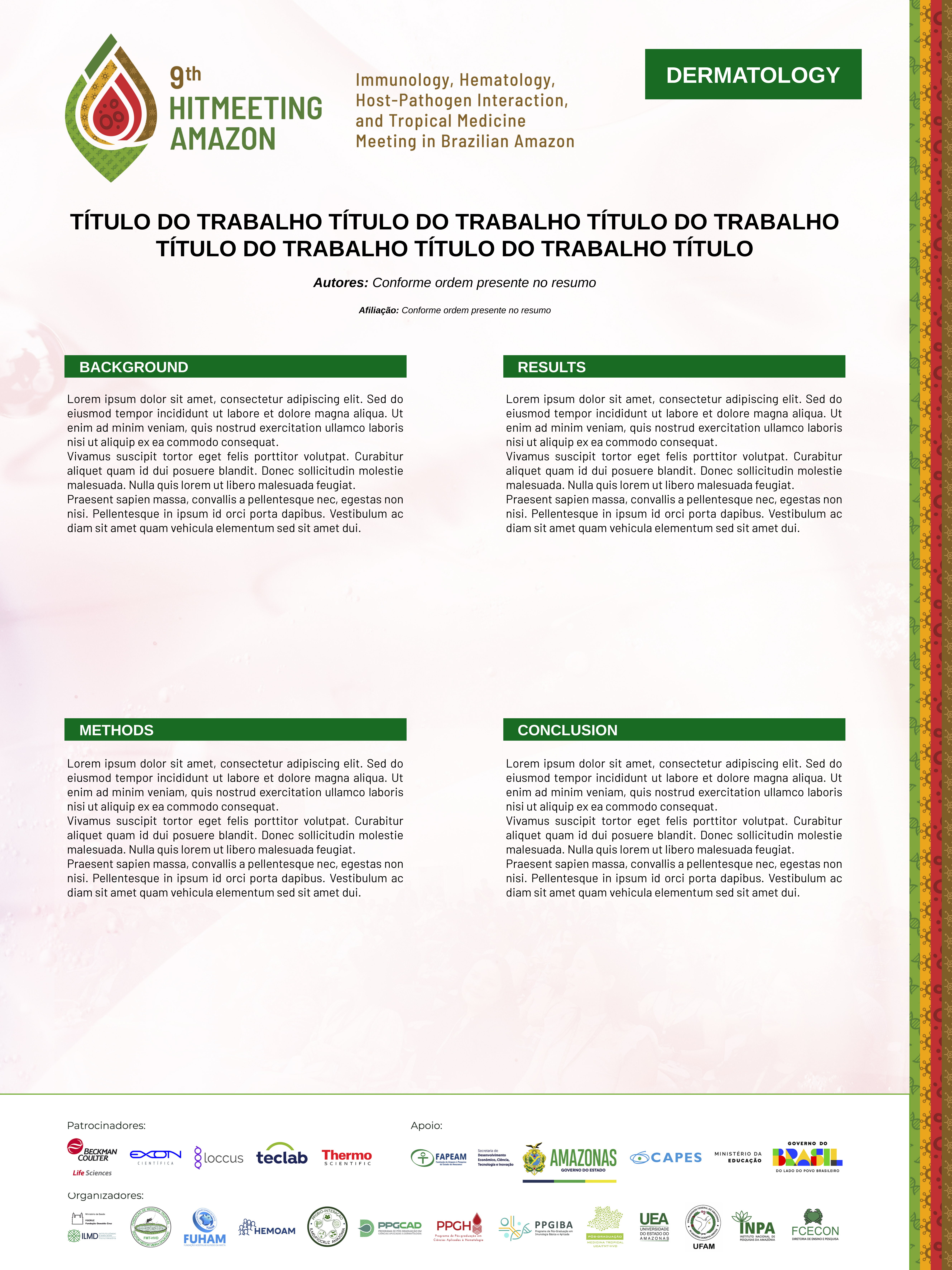

DERMATOLOGY
TÍTULO DO TRABALHO TÍTULO DO TRABALHO TÍTULO DO TRABALHO TÍTULO DO TRABALHO TÍTULO DO TRABALHO TÍTULO
Autores: Conforme ordem presente no resumo
Afiliação: Conforme ordem presente no resumo

BACKGROUND
RESULTS
Lorem ipsum dolor sit amet, consectetur adipiscing elit. Sed do eiusmod tempor incididunt ut labore et dolore magna aliqua. Ut enim ad minim veniam, quis nostrud exercitation ullamco laboris nisi ut aliquip ex ea commodo consequat.
Vivamus suscipit tortor eget felis porttitor volutpat. Curabitur aliquet quam id dui posuere blandit. Donec sollicitudin molestie malesuada. Nulla quis lorem ut libero malesuada feugiat.
Praesent sapien massa, convallis a pellentesque nec, egestas non nisi. Pellentesque in ipsum id orci porta dapibus. Vestibulum ac diam sit amet quam vehicula elementum sed sit amet dui.
Lorem ipsum dolor sit amet, consectetur adipiscing elit. Sed do eiusmod tempor incididunt ut labore et dolore magna aliqua. Ut enim ad minim veniam, quis nostrud exercitation ullamco laboris nisi ut aliquip ex ea commodo consequat.
Vivamus suscipit tortor eget felis porttitor volutpat. Curabitur aliquet quam id dui posuere blandit. Donec sollicitudin molestie malesuada. Nulla quis lorem ut libero malesuada feugiat.
Praesent sapien massa, convallis a pellentesque nec, egestas non nisi. Pellentesque in ipsum id orci porta dapibus. Vestibulum ac diam sit amet quam vehicula elementum sed sit amet dui.

METHODS
CONCLUSION
Lorem ipsum dolor sit amet, consectetur adipiscing elit. Sed do eiusmod tempor incididunt ut labore et dolore magna aliqua. Ut enim ad minim veniam, quis nostrud exercitation ullamco laboris nisi ut aliquip ex ea commodo consequat.
Vivamus suscipit tortor eget felis porttitor volutpat. Curabitur aliquet quam id dui posuere blandit. Donec sollicitudin molestie malesuada. Nulla quis lorem ut libero malesuada feugiat.
Praesent sapien massa, convallis a pellentesque nec, egestas non nisi. Pellentesque in ipsum id orci porta dapibus. Vestibulum ac diam sit amet quam vehicula elementum sed sit amet dui.
Lorem ipsum dolor sit amet, consectetur adipiscing elit. Sed do eiusmod tempor incididunt ut labore et dolore magna aliqua. Ut enim ad minim veniam, quis nostrud exercitation ullamco laboris nisi ut aliquip ex ea commodo consequat.
Vivamus suscipit tortor eget felis porttitor volutpat. Curabitur aliquet quam id dui posuere blandit. Donec sollicitudin molestie malesuada. Nulla quis lorem ut libero malesuada feugiat.
Praesent sapien massa, convallis a pellentesque nec, egestas non nisi. Pellentesque in ipsum id orci porta dapibus. Vestibulum ac diam sit amet quam vehicula elementum sed sit amet dui.